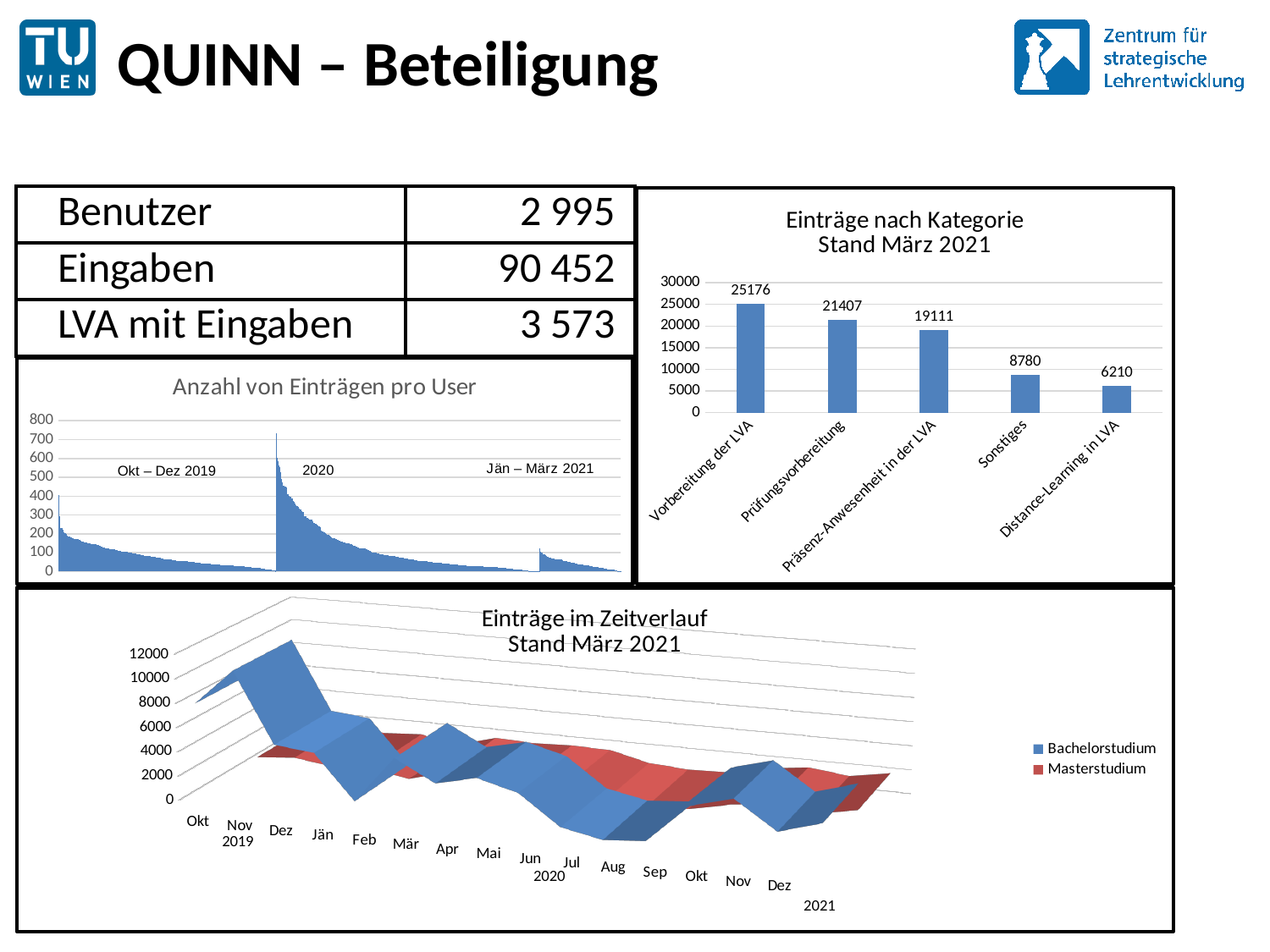

# QUINN – Beteiligung
| Benutzer | 2 995 |
| --- | --- |
| Eingaben | 90 452 |
| LVA mit Eingaben | 3 573 |

### Chart: Einträge nach Kategorie Stand März 2021

| Category | Ergebnis |
|---|---|
| Vorbereitung der LVA | 25176.0 |
| Prüfungsvorbereitung | 21407.0 |
| Präsenz-Anwesenheit in der LVA | 19111.0 |
| Sonstiges | 8780.0 |
| Distance-Learning in LVA | 6210.0 |

### Chart: Anzahl von Einträgen pro User

| Category | Anzahl von Submissions pro User |
|---|---|
Okt – Dez 2019

[unsupported chart]